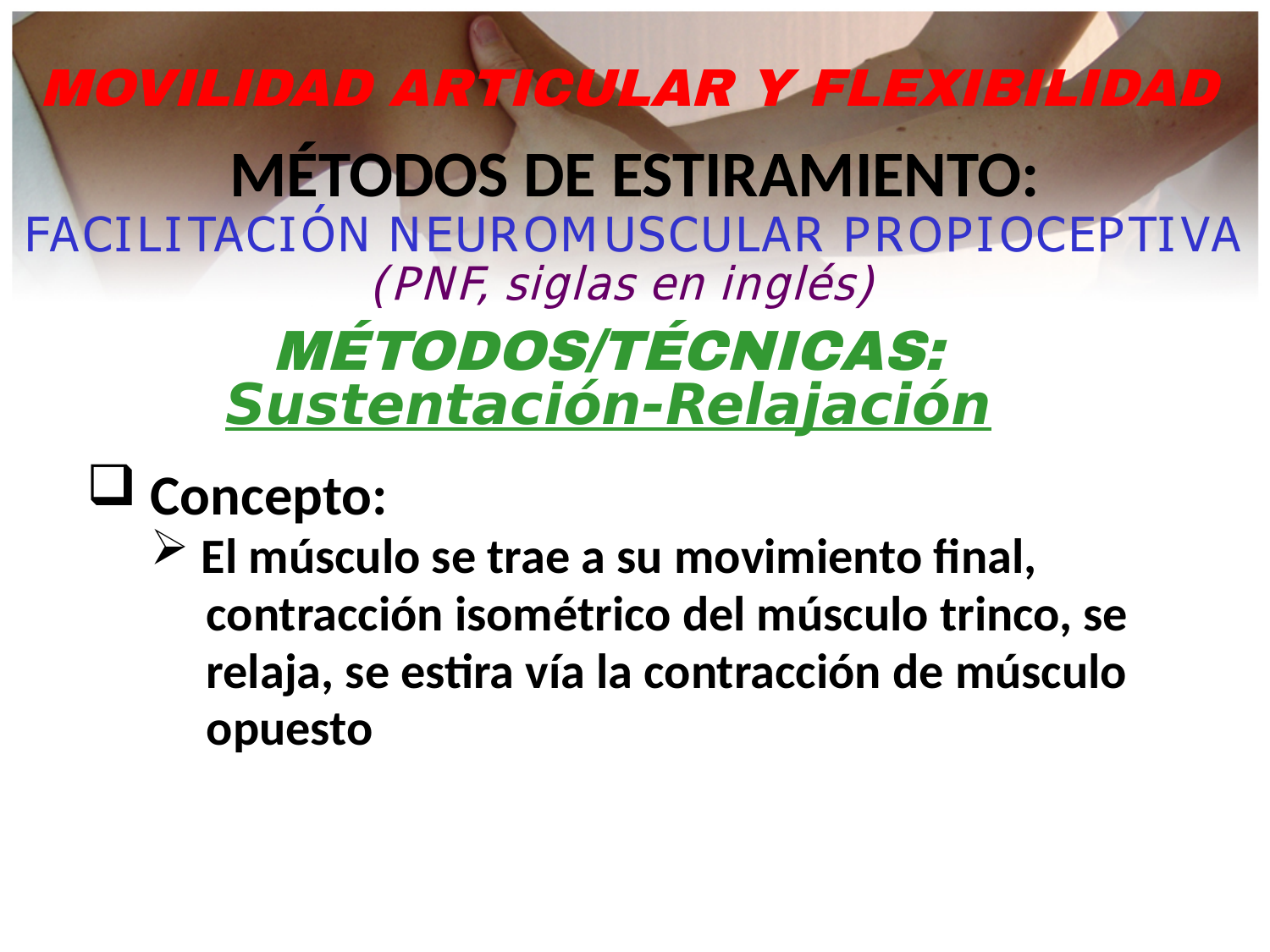

MOVILIDAD ARTICULAR Y FLEXIBILIDAD
MÉTODOS DE ESTIRAMIENTO:
FACILITACIÓN NEUROMUSCULAR PROPIOCEPTIVA
(PNF, siglas en inglés)
MÉTODOS/TÉCNICAS:
Sustentación-Relajación
 Concepto:
 El músculo se trae a su movimiento final,
     contracción isométrico del músculo trinco, se
     relaja, se estira vía la contracción de músculo
     opuesto